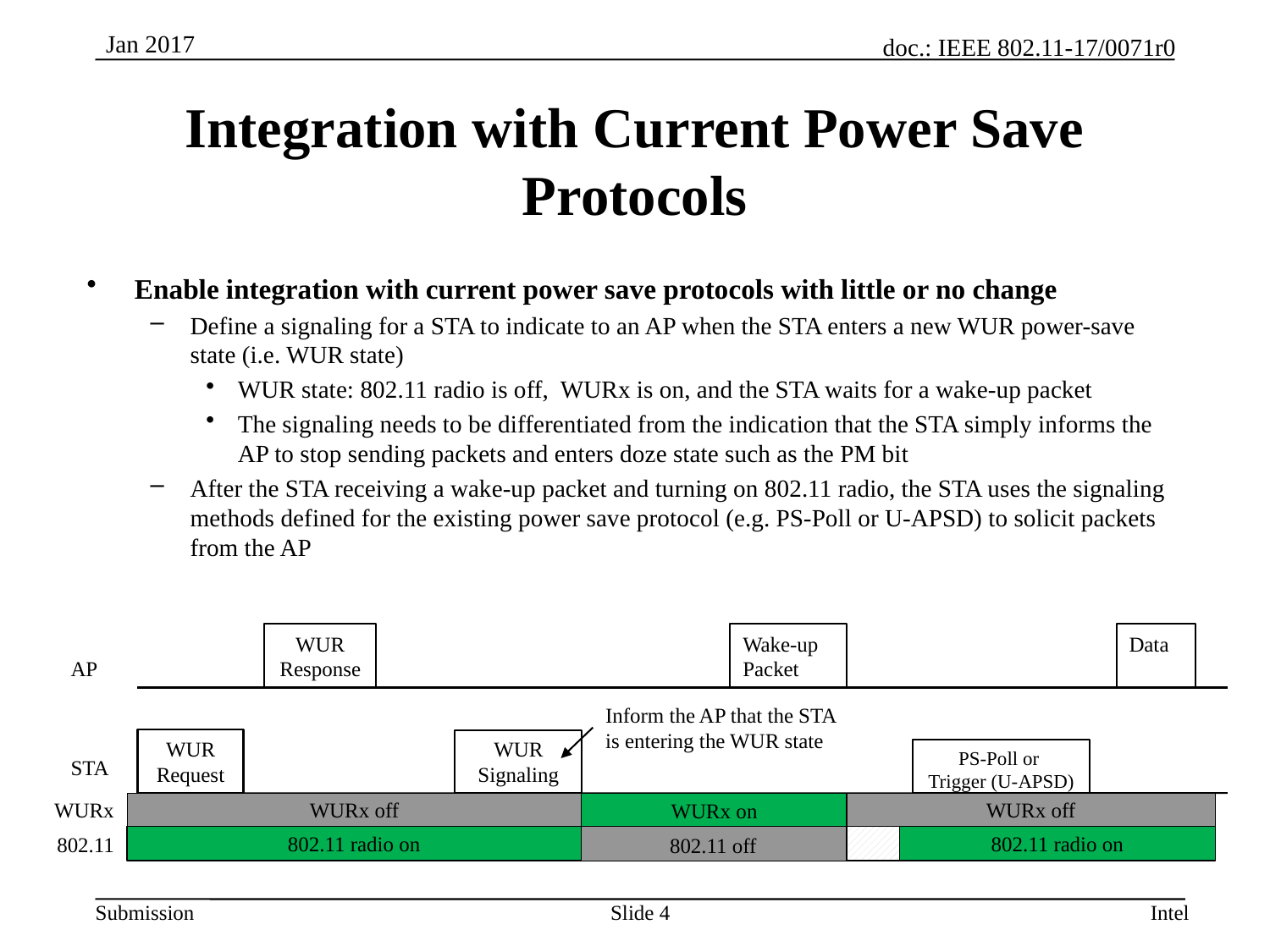

# Integration with Current Power Save Protocols
Enable integration with current power save protocols with little or no change
Define a signaling for a STA to indicate to an AP when the STA enters a new WUR power-save state (i.e. WUR state)
WUR state: 802.11 radio is off,  WURx is on, and the STA waits for a wake-up packet
The signaling needs to be differentiated from the indication that the STA simply informs the AP to stop sending packets and enters doze state such as the PM bit
After the STA receiving a wake-up packet and turning on 802.11 radio, the STA uses the signaling methods defined for the existing power save protocol (e.g. PS-Poll or U-APSD) to solicit packets from the AP

WUR Response
Wake-up Packet
Data
AP
Inform the AP that the STA is entering the WUR state
WUR Request
WUR Signaling
PS-Poll or
Trigger (U-APSD)
STA
WURx
WURx off
WURx on
WURx off
802.11 radio on
802.11 off

802.11 radio on
802.11
Slide 4
Intel